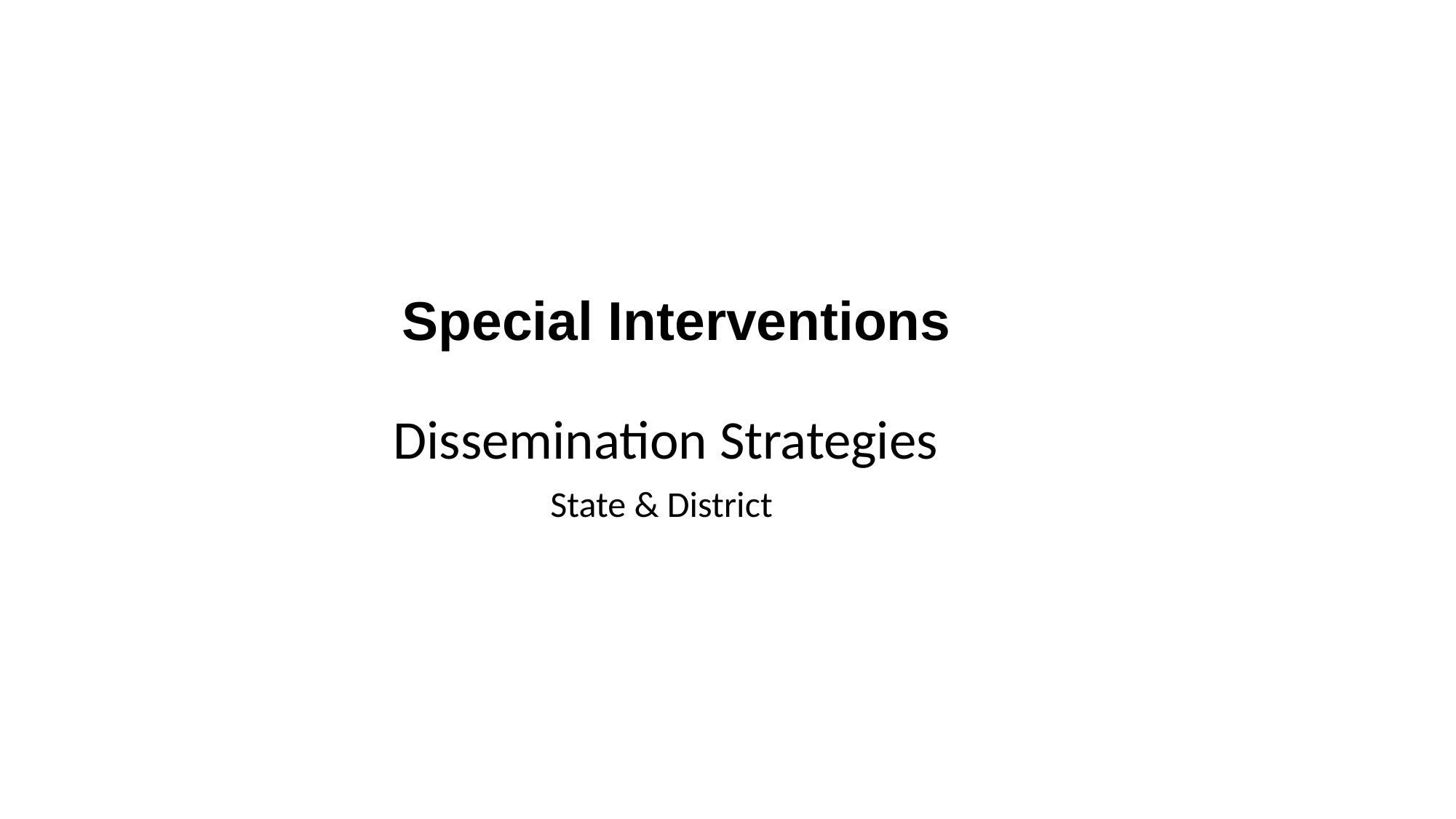

# Special Interventions
Dissemination Strategies
State & District